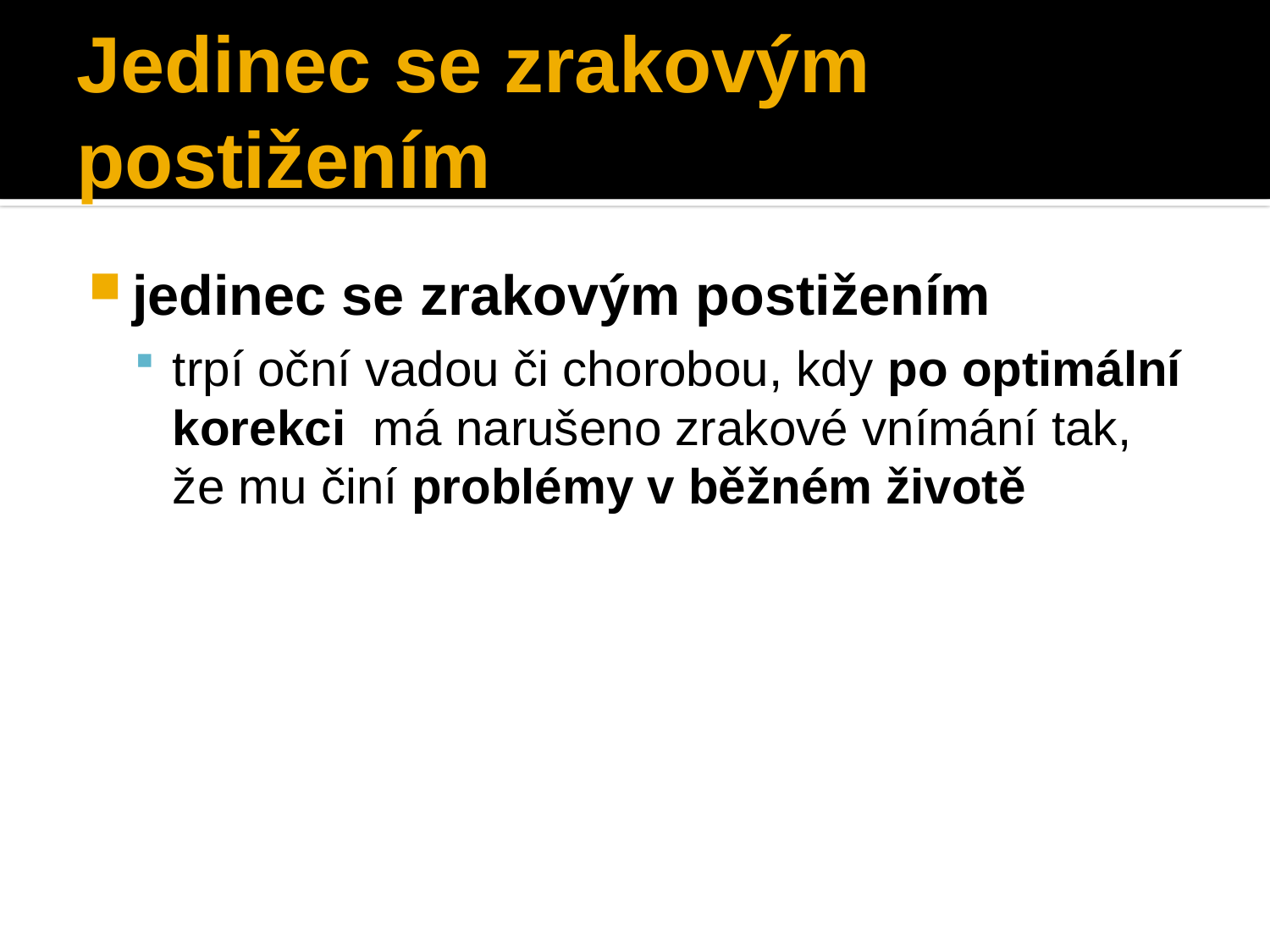

# Jedinec se zrakovým postižením
jedinec se zrakovým postižením
trpí oční vadou či chorobou, kdy po optimální korekci  má narušeno zrakové vnímání tak, že mu činí problémy v běžném životě